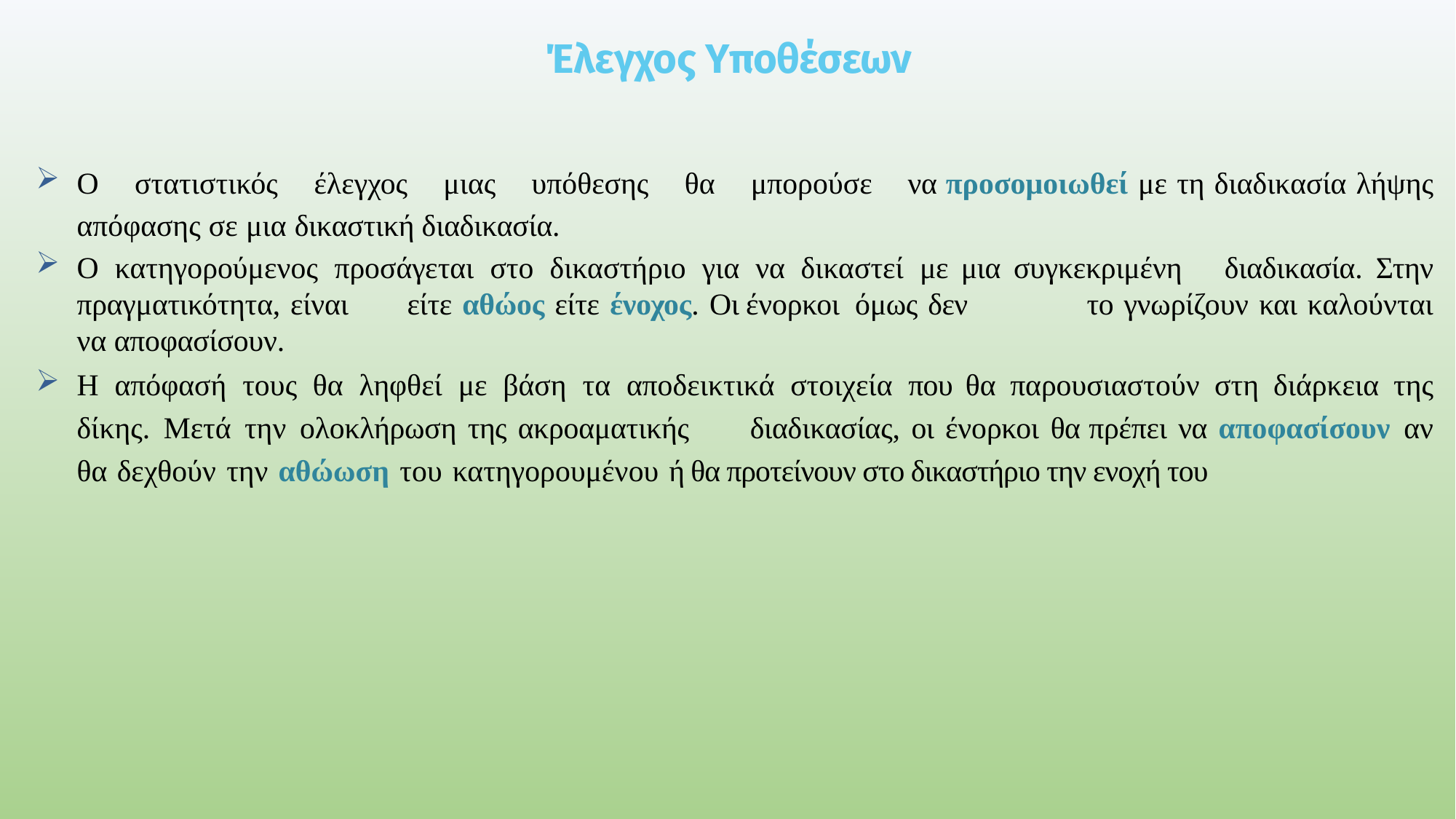

# Έλεγχος Υποθέσεων
Ο   στατιστικός   έλεγχος   μιας   υπόθεσης   θα   μπορούσε   να προσομοιωθεί με τη διαδικασία λήψης απόφασης σε μια δικαστική διαδικασία.
Ο κατηγορούμενος προσάγεται στο δικαστήριο για να δικαστεί με μια συγκεκριμένη	διαδικασία. Στην πραγματικότητα, είναι	είτε αθώος είτε ένοχος. Οι	ένορκοι	όμως δεν	 το γνωρίζουν και καλούνται να αποφασίσουν.
Η απόφασή τους θα ληφθεί με βάση τα αποδεικτικά στοιχεία που θα παρουσιαστούν στη διάρκεια της δίκης. Μετά την ολοκλήρωση της ακροαματικής	διαδικασίας, οι ένορκοι θα	πρέπει να αποφασίσουν αν θα δεχθούν την αθώωση του κατηγορουμένου ή θα προτείνουν στο δικαστήριο την ενοχή του